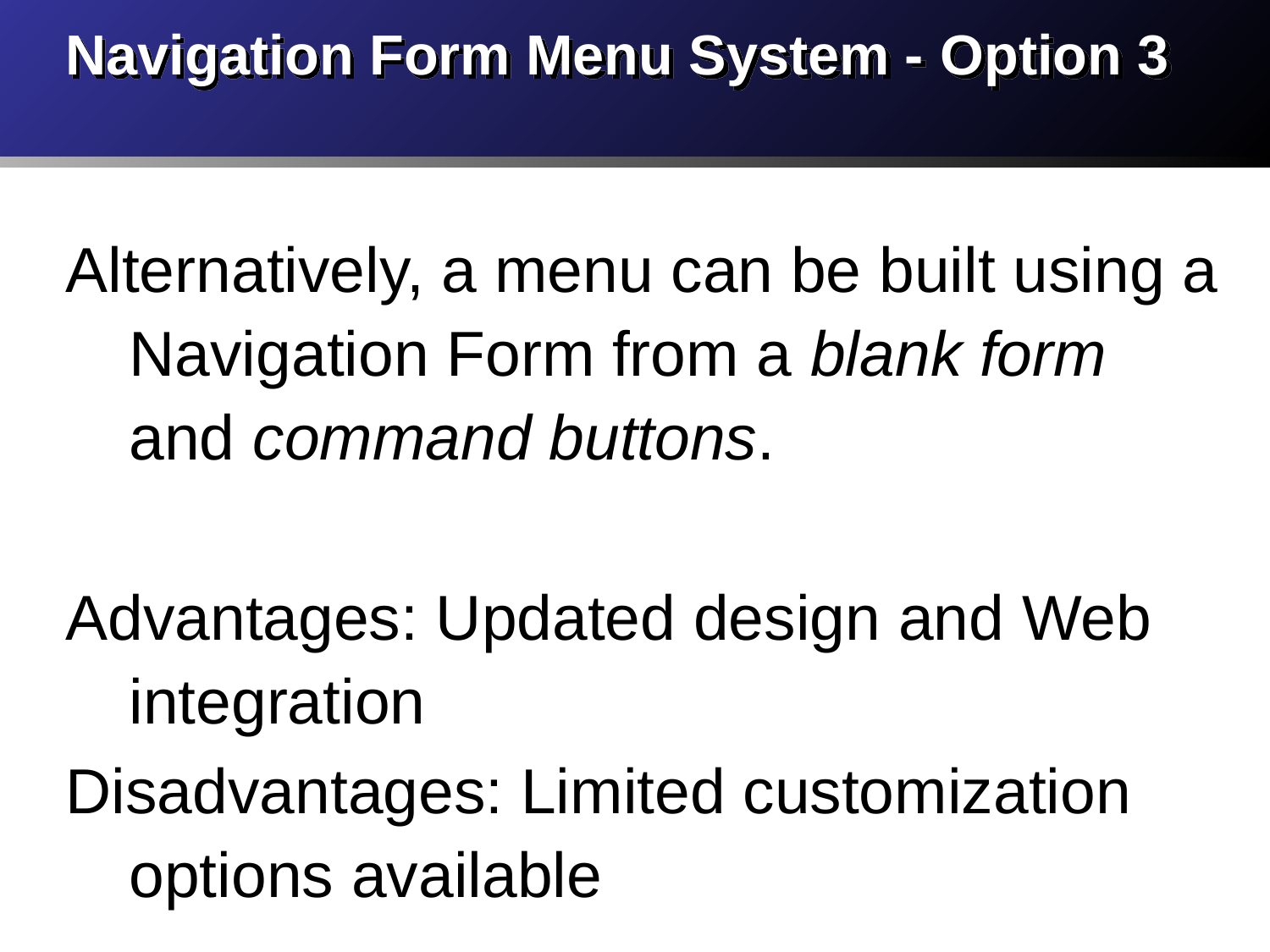

# Navigation Form Menu System - Option 3
Alternatively, a menu can be built using a Navigation Form from a blank form and command buttons.

Advantages: Updated design and Web integration
Disadvantages: Limited customization options available